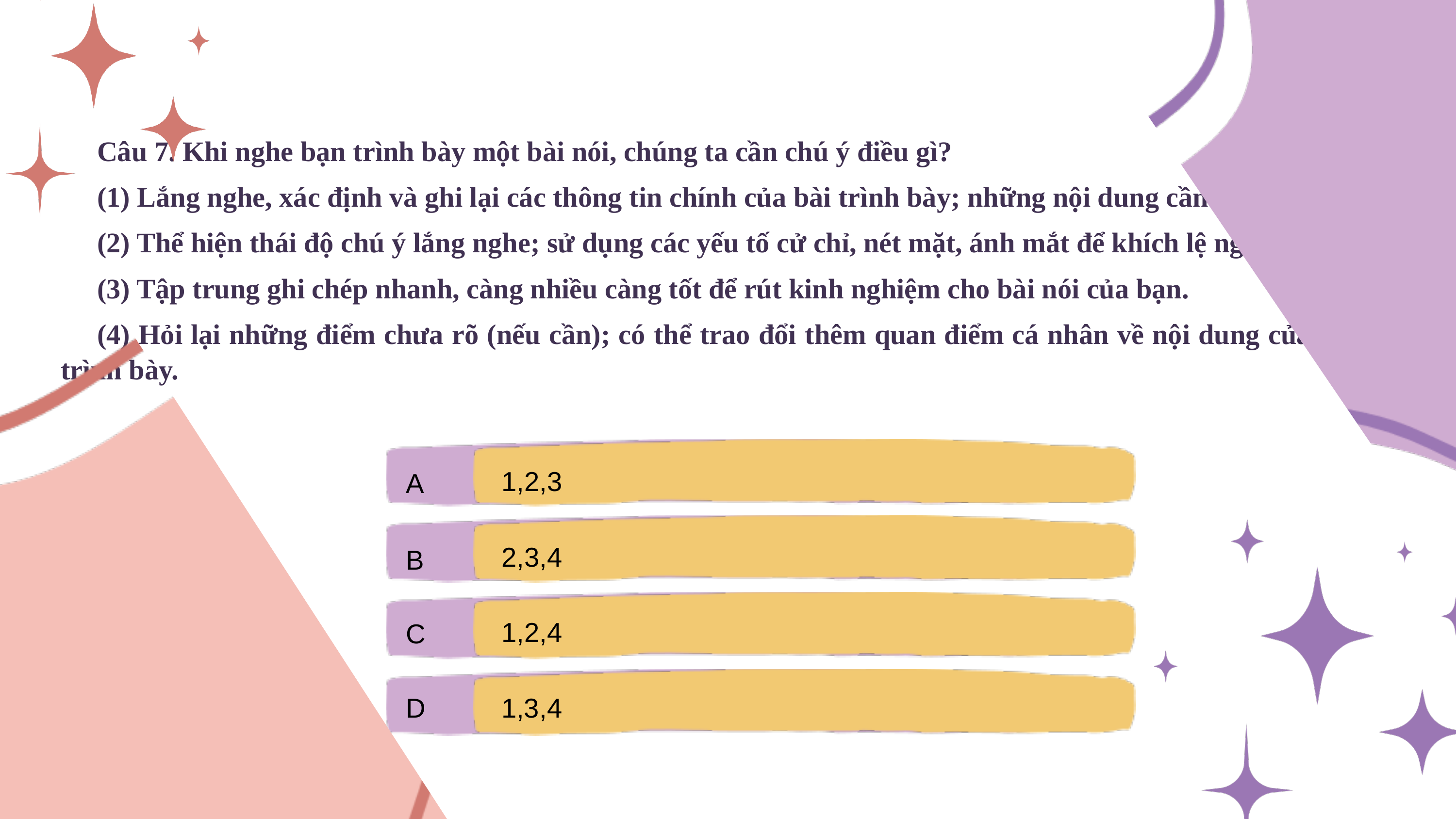

Câu 7. Khi nghe bạn trình bày một bài nói, chúng ta cần chú ý điều gì?
(1) Lắng nghe, xác định và ghi lại các thông tin chính của bài trình bày; những nội dung cần hỏi lại.
(2) Thể hiện thái độ chú ý lắng nghe; sử dụng các yếu tố cử chỉ, nét mặt, ánh mắt để khích lệ người nói.
(3) Tập trung ghi chép nhanh, càng nhiều càng tốt để rút kinh nghiệm cho bài nói của bạn.
(4) Hỏi lại những điểm chưa rõ (nếu cần); có thể trao đổi thêm quan điểm cá nhân về nội dung của bài trình bày.

1,2,3
A

2,3,4
B

1,2,4
C

D
1,3,4